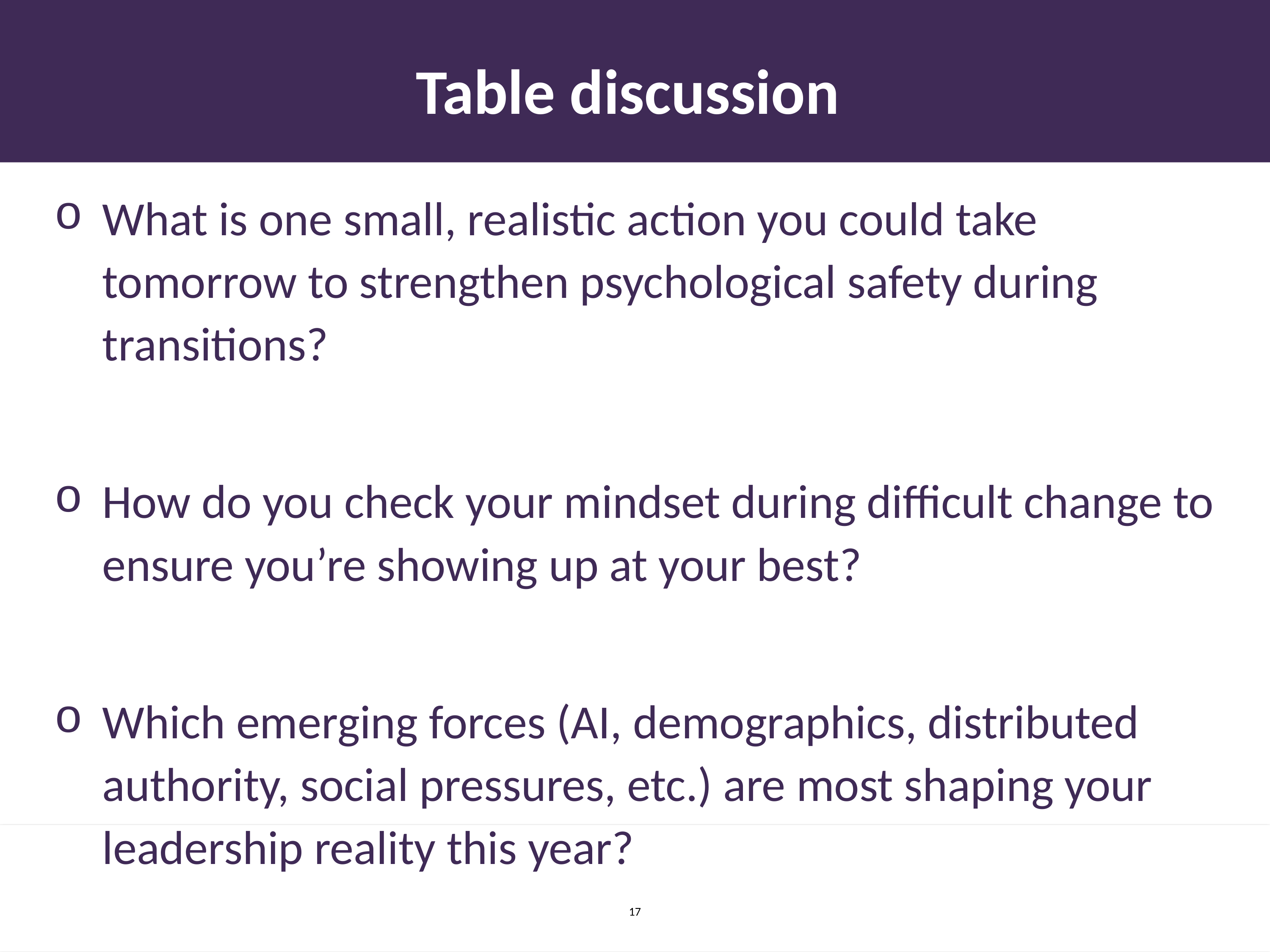

# Table discussion ​
What is one small, realistic action you could take tomorrow to strengthen psychological safety during transitions?​
​
How do you check your mindset during difficult change to ensure you’re showing up at your best?​
​
Which emerging forces (AI, demographics, distributed authority, social pressures, etc.) are most shaping your leadership reality this year?
17